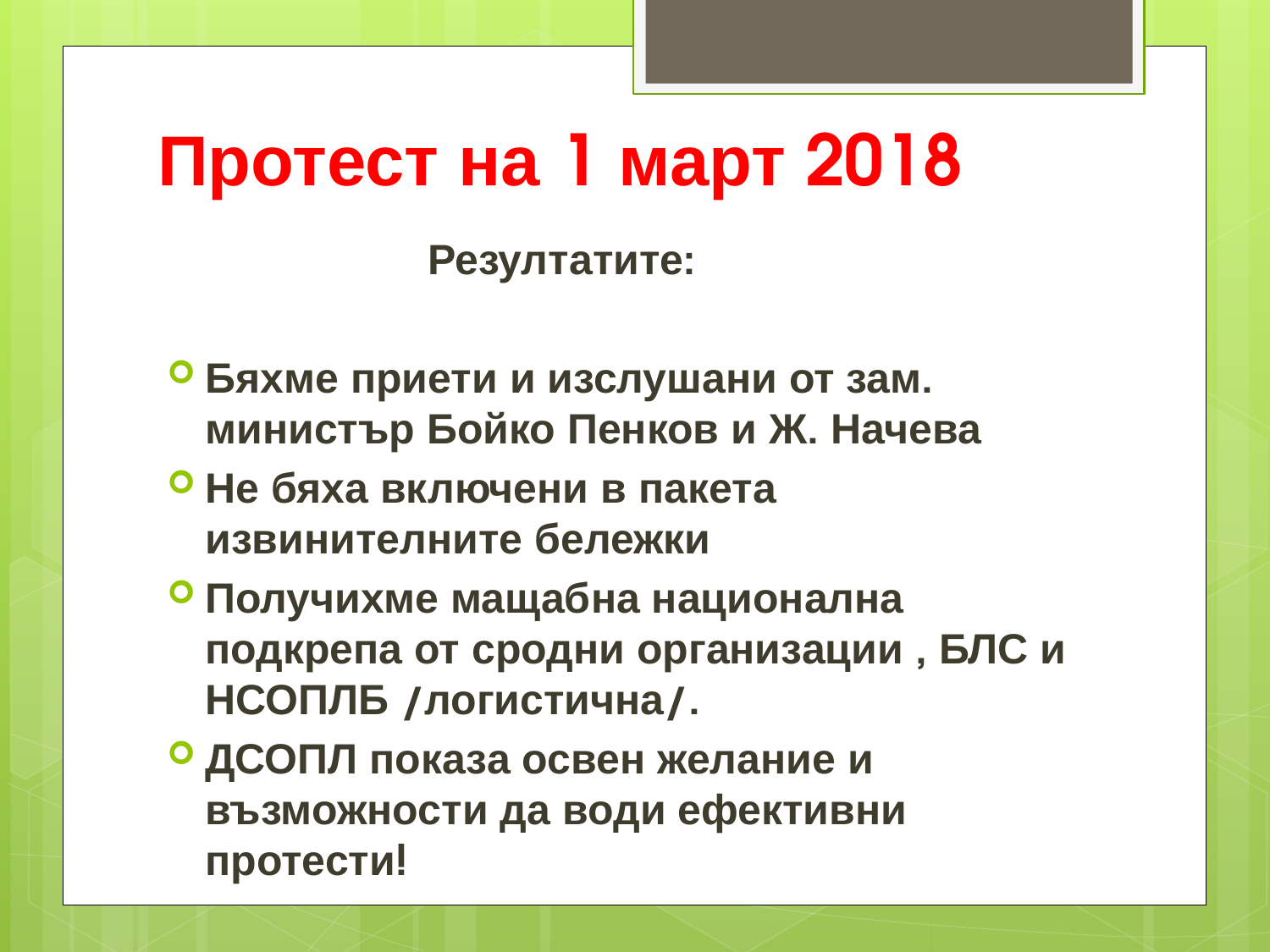

# Протест на 1 март 2018
                      Резултатите:

Бяхме приети и изслушани от зам. министър Бойко Пенков и Ж. Начева
Не бяха включени в пакета извинителните бележки
Получихме мащабна национална  подкрепа от сродни организации , БЛС и НСОПЛБ /логистична/.
ДСОПЛ показа освен желание и възможности да води ефективни протести!